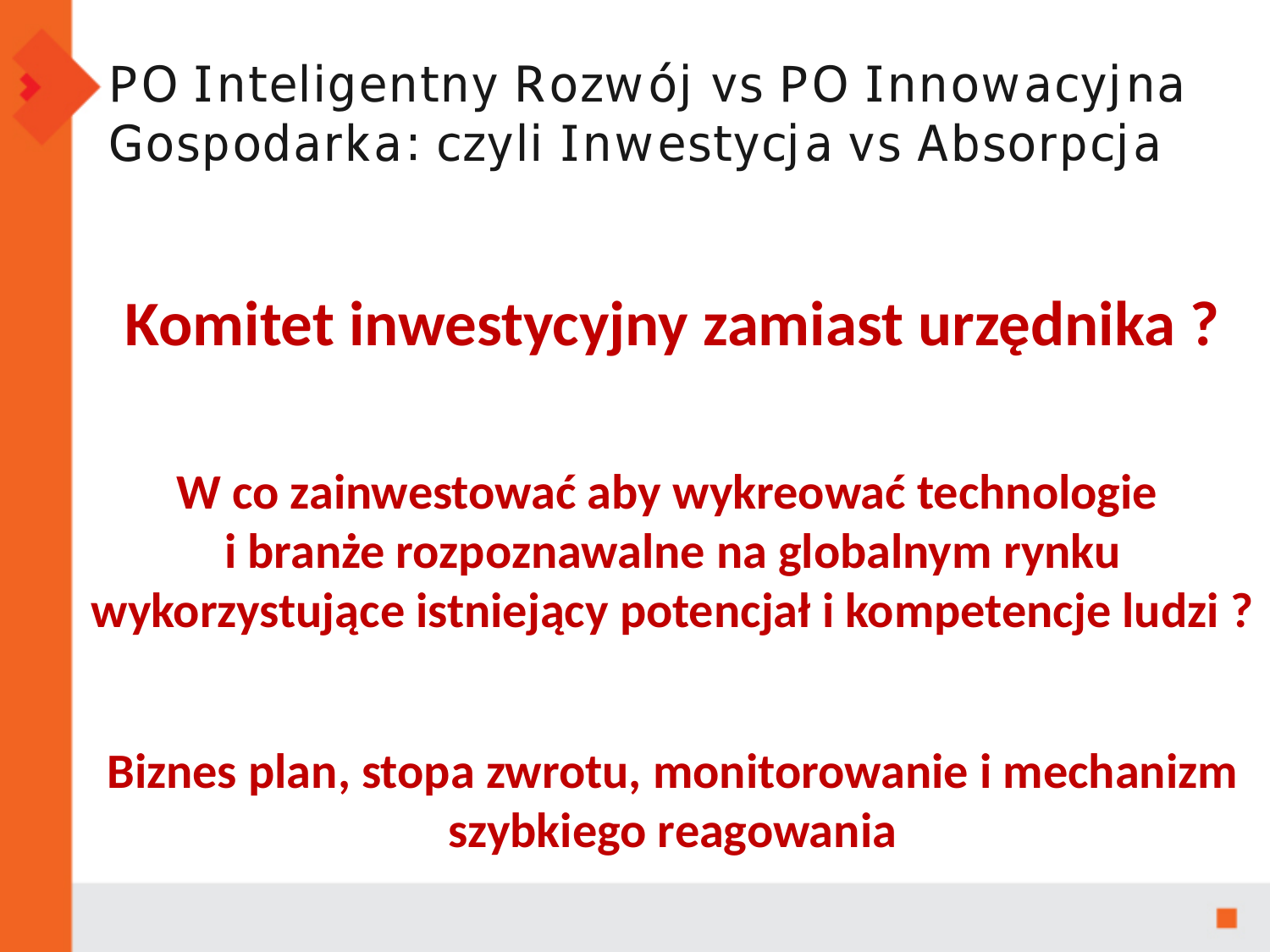

PO Inteligentny Rozwój vs PO Innowacyjna Gospodarka: czyli Inwestycja vs Absorpcja
Komitet inwestycyjny zamiast urzędnika ?

W co zainwestować aby wykreować technologie
i branże rozpoznawalne na globalnym rynku wykorzystujące istniejący potencjał i kompetencje ludzi ?

Biznes plan, stopa zwrotu, monitorowanie i mechanizm szybkiego reagowania